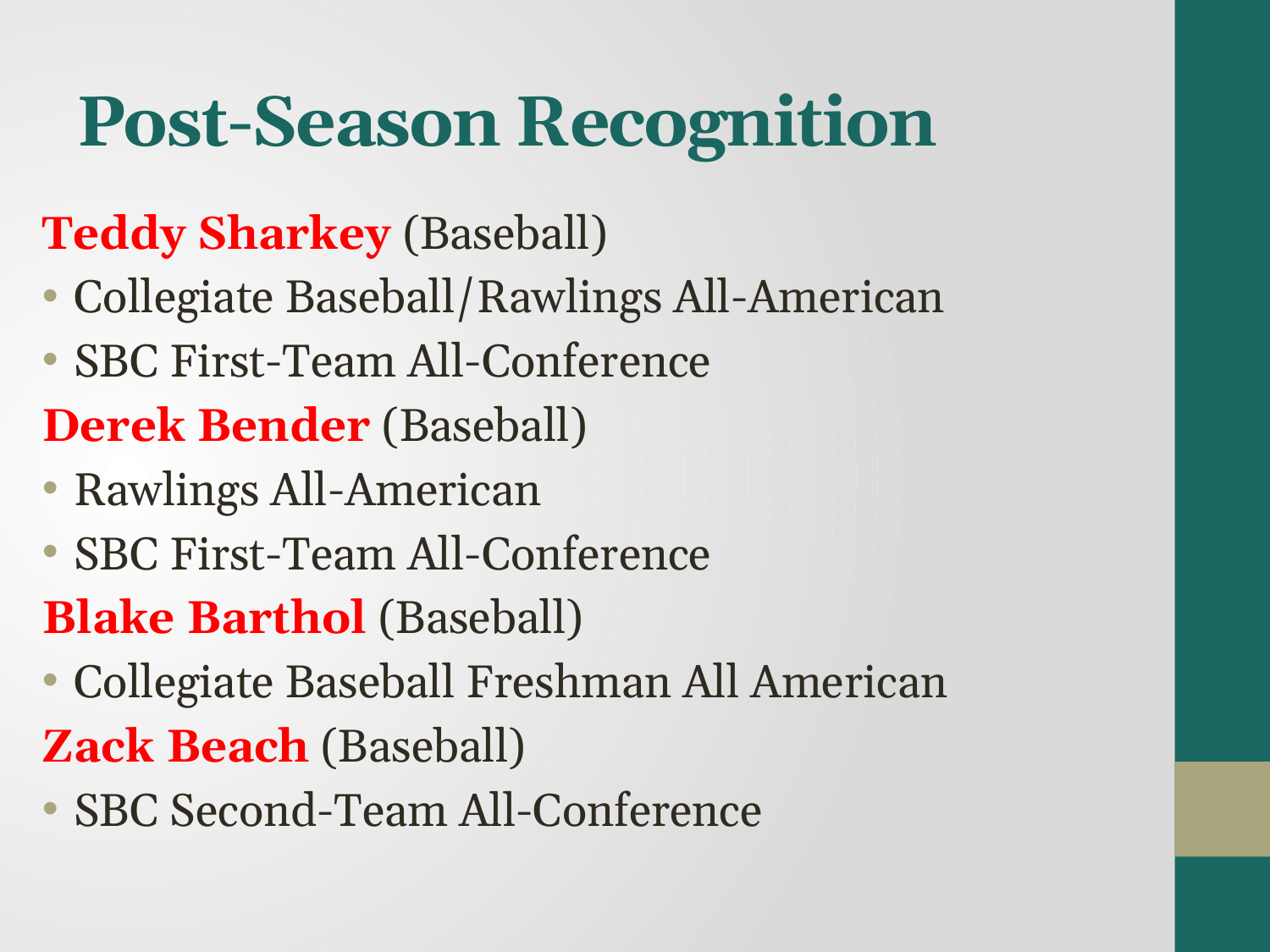

# Post-Season Recognition
Teddy Sharkey (Baseball)
Collegiate Baseball/Rawlings All-American
SBC First-Team All-Conference
Derek Bender (Baseball)
Rawlings All-American
SBC First-Team All-Conference
Blake Barthol (Baseball)
Collegiate Baseball Freshman All American
Zack Beach (Baseball)
SBC Second-Team All-Conference